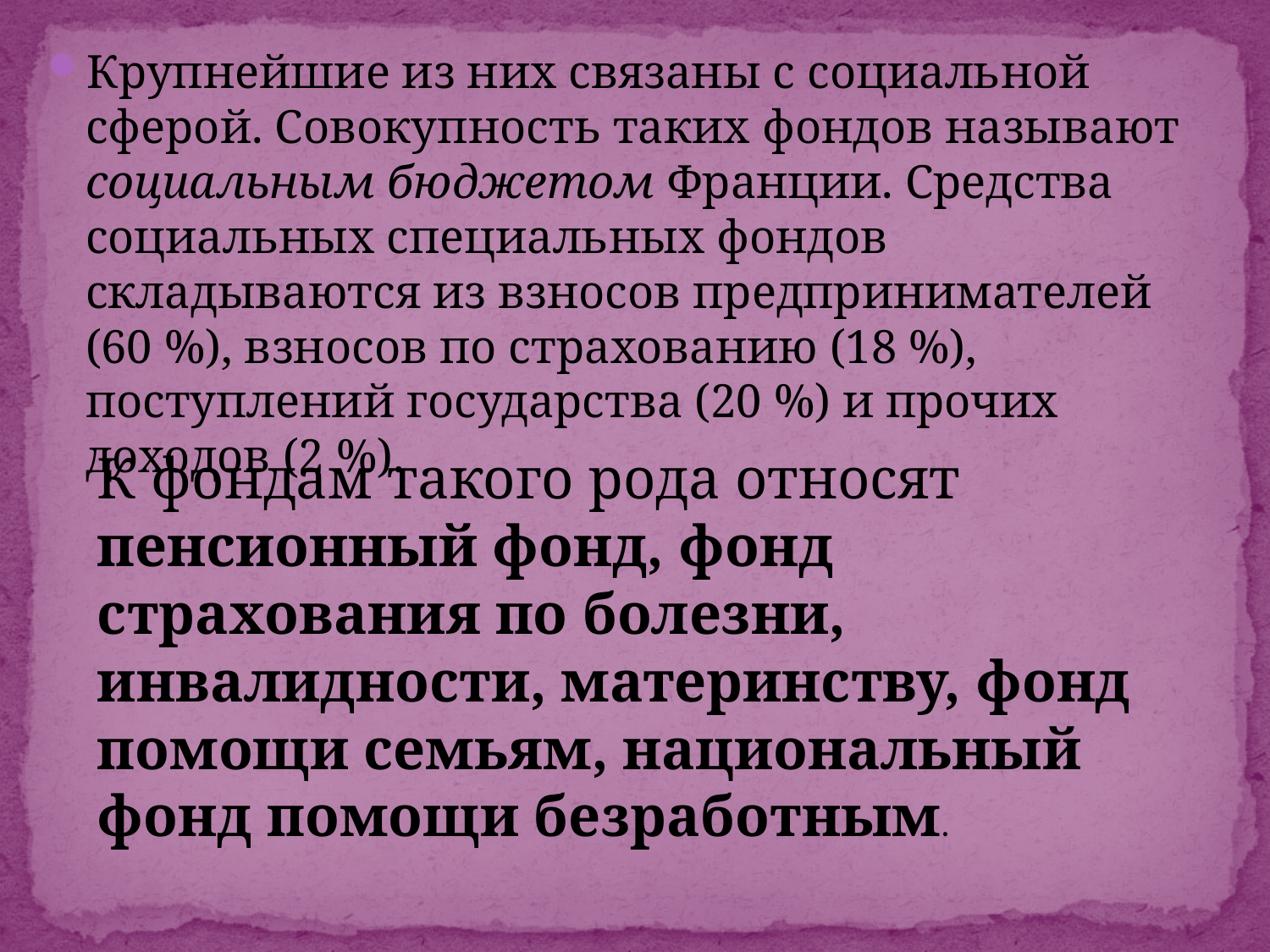

Крупнейшие из них связаны с социальной сферой. Совокуп­ность таких фондов называют социальным бюджетом Франции. Средства социальных специальных фондов складываются из взносов предпринимателей (60 %), взносов по страхованию (18 %), поступлений государства (20 %) и прочих доходов (2 %).

К фондам такого рода относят пенсионный фонд, фонд страхования по болезни, инвалидности, материнству, фонд помощи семьям, национальный фонд помощи безработным.